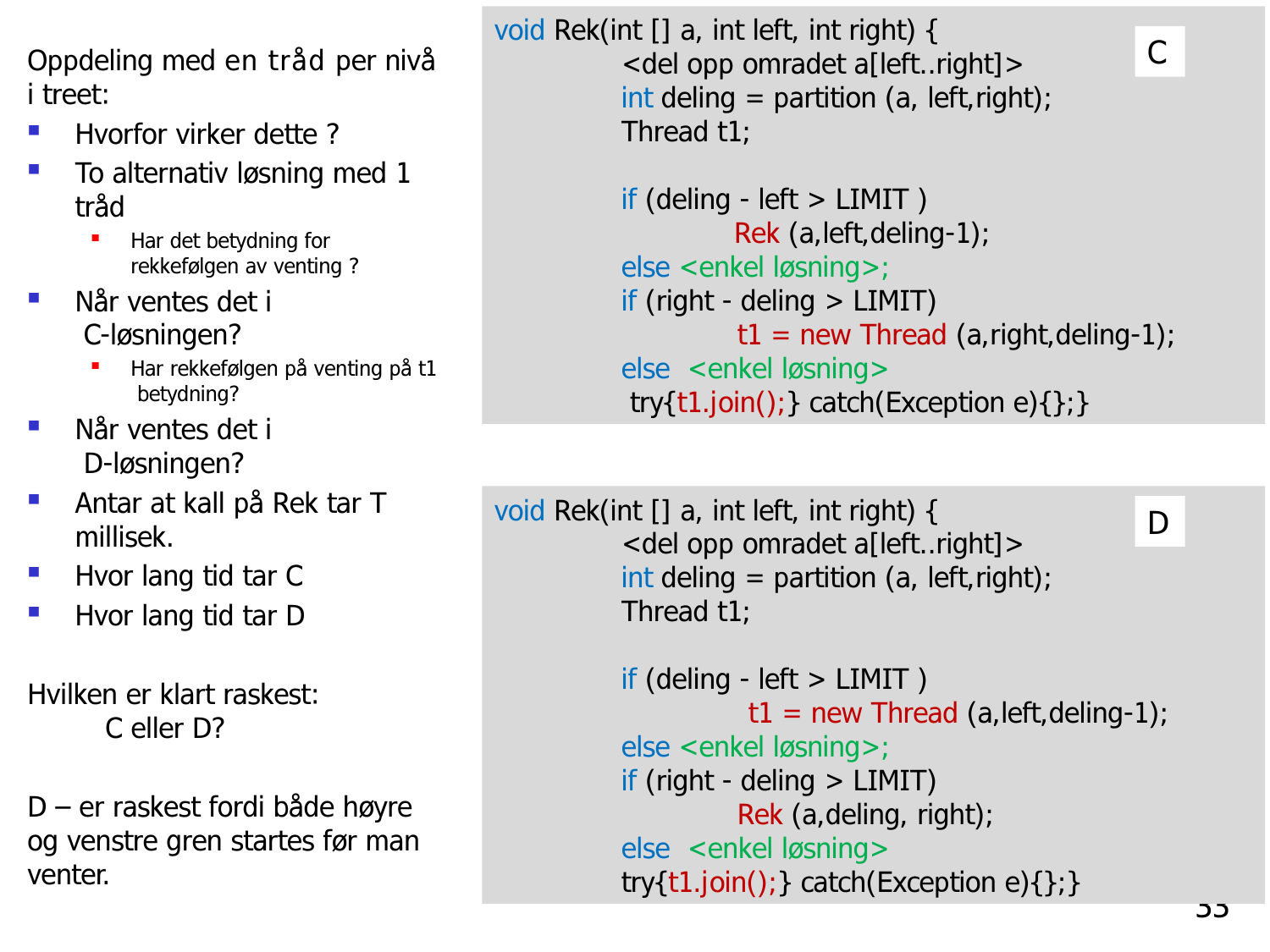

void Rek(int [] a, int left, int right) {
	<del opp omradet a[left..right]>
	int deling = partition (a, left,right);
	Thread t1;

	if (deling - left > LIMIT )
	             Rek (a,left,deling-1);
	else <enkel løsning>;
	if (right - deling > LIMIT)
                            t1 = new Thread (a,right,deling-1);
	else  <enkel løsning>
	 try{t1.join();} catch(Exception e){};}
C
Oppdeling med en tråd per nivå i treet:
Hvorfor virker dette ?
To alternativ løsning med 1 tråd
Har det betydning for rekkefølgen av venting ?
Når ventes det i
 C-løsningen?
Har rekkefølgen på venting på t1  betydning?
Når ventes det i
 D-løsningen?
Antar at kall på Rek tar T millisek.
Hvor lang tid tar C
Hvor lang tid tar D

Hvilken er klart raskest:
         C eller D?

D – er raskest fordi både høyre og venstre gren startes før man venter.

void Rek(int [] a, int left, int right) {
	<del opp omradet a[left..right]>
	int deling = partition (a, left,right);
	Thread t1;

	if (deling - left > LIMIT )
		t1 = new Thread (a,left,deling-1);
	else <enkel løsning>;
	if (right - deling > LIMIT)
                            Rek (a,deling, right);
	else  <enkel løsning>
	try{t1.join();} catch(Exception e){};}
D
33